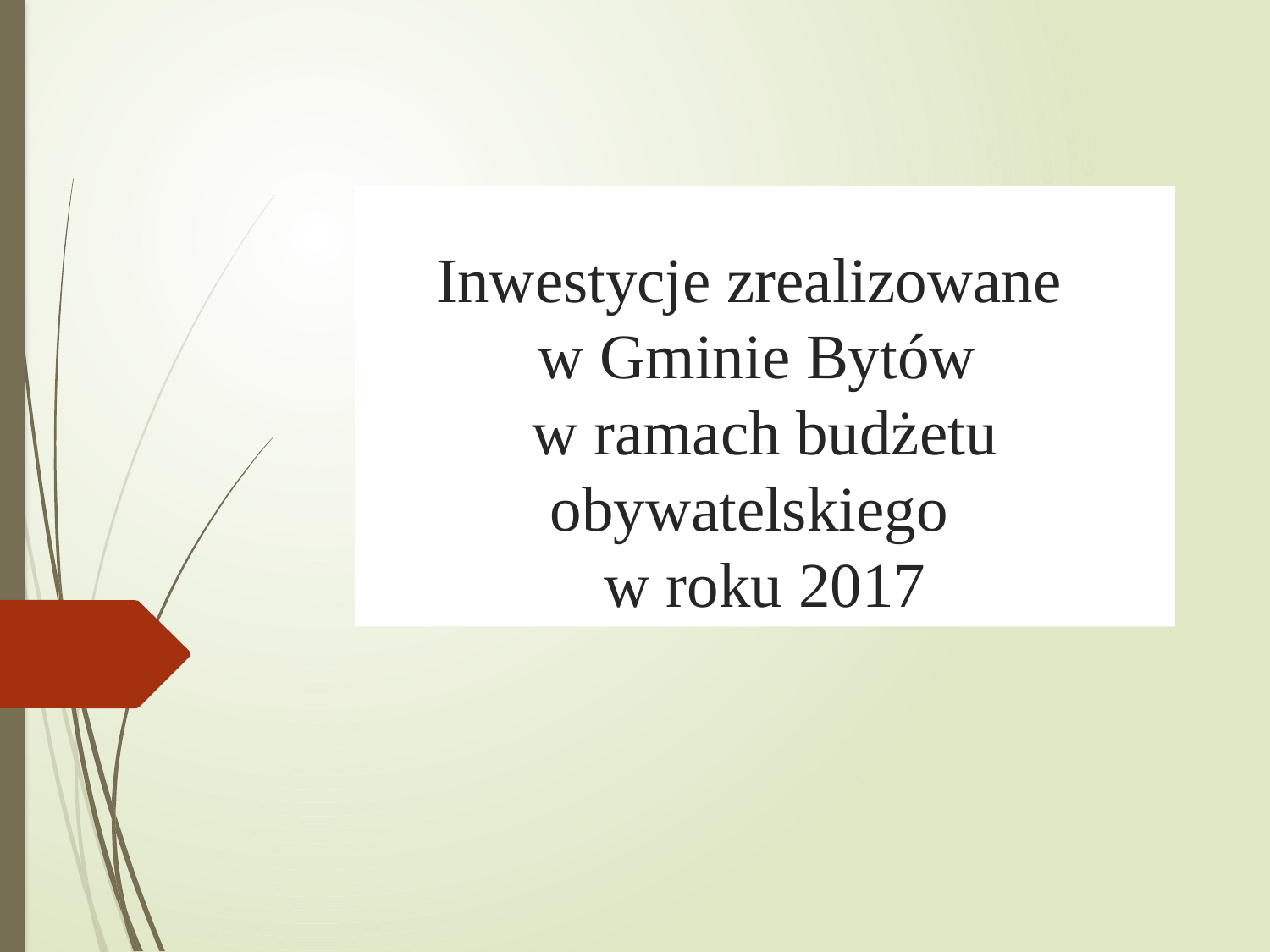

# Inwestycje zrealizowane w Gminie Bytów w ramach budżetu obywatelskiego w roku 2017